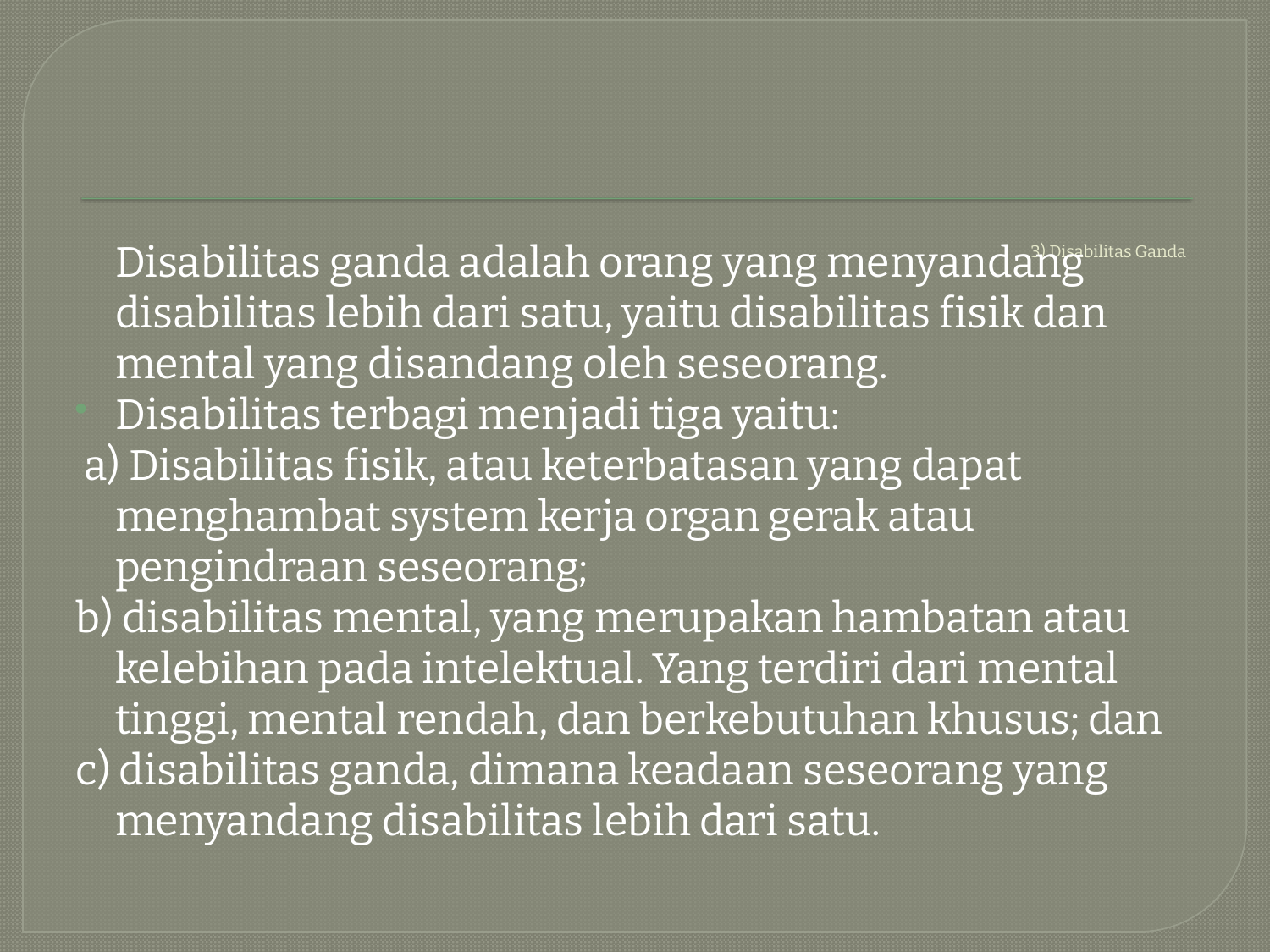

# 3) Disabilitas Ganda
	Disabilitas ganda adalah orang yang menyandang disabilitas lebih dari satu, yaitu disabilitas fisik dan mental yang disandang oleh seseorang.
Disabilitas terbagi menjadi tiga yaitu:
 a) Disabilitas fisik, atau keterbatasan yang dapat menghambat system kerja organ gerak atau pengindraan seseorang;
b) disabilitas mental, yang merupakan hambatan atau kelebihan pada intelektual. Yang terdiri dari mental tinggi, mental rendah, dan berkebutuhan khusus; dan
c) disabilitas ganda, dimana keadaan seseorang yang menyandang disabilitas lebih dari satu.